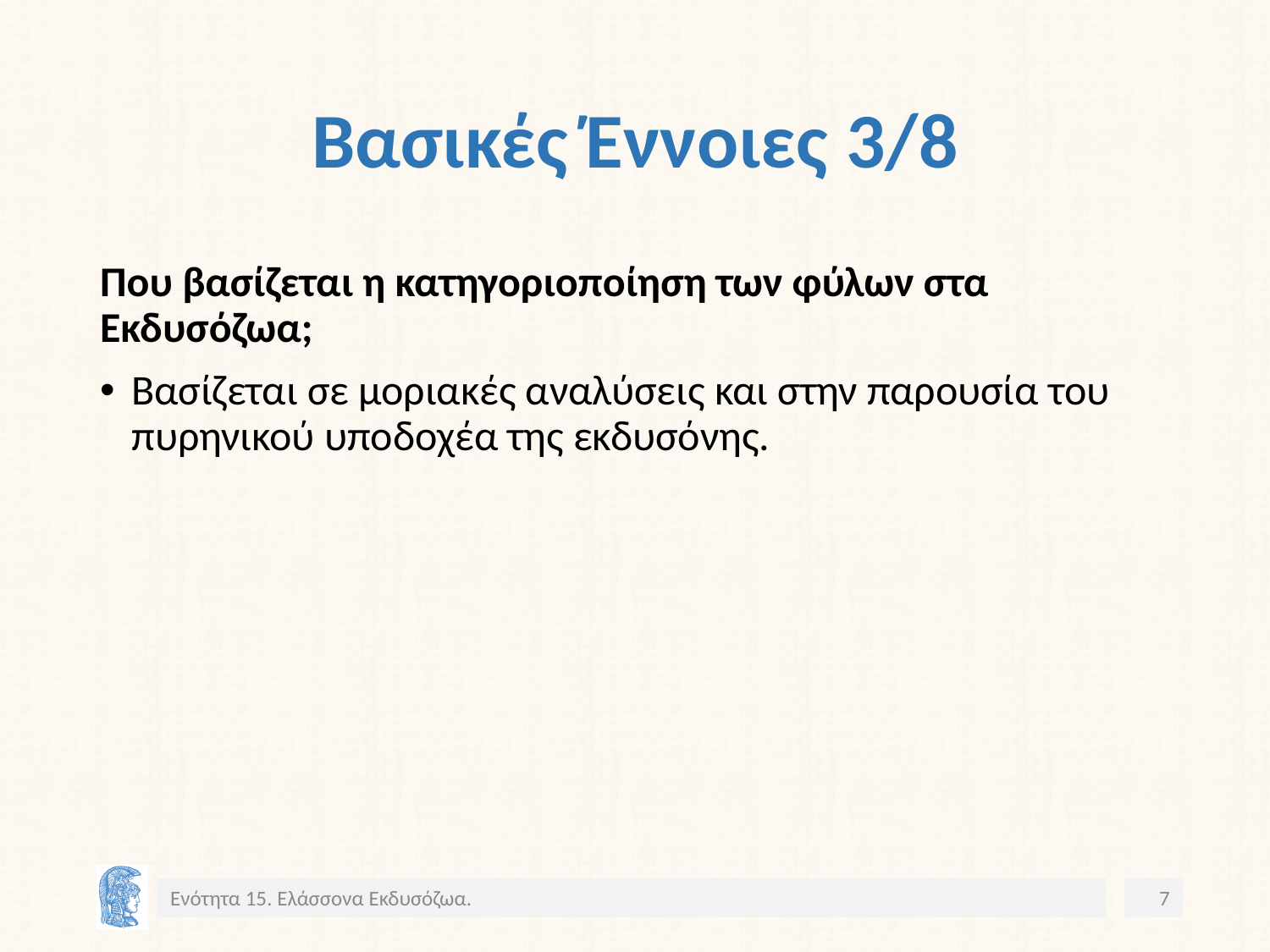

# Βασικές Έννοιες 3/8
Που βασίζεται η κατηγοριοποίηση των φύλων στα Εκδυσόζωα;
Βασίζεται σε μοριακές αναλύσεις και στην παρουσία του πυρηνικού υποδοχέα της εκδυσόνης.

Ενότητα 15. Ελάσσονα Εκδυσόζωα.
7